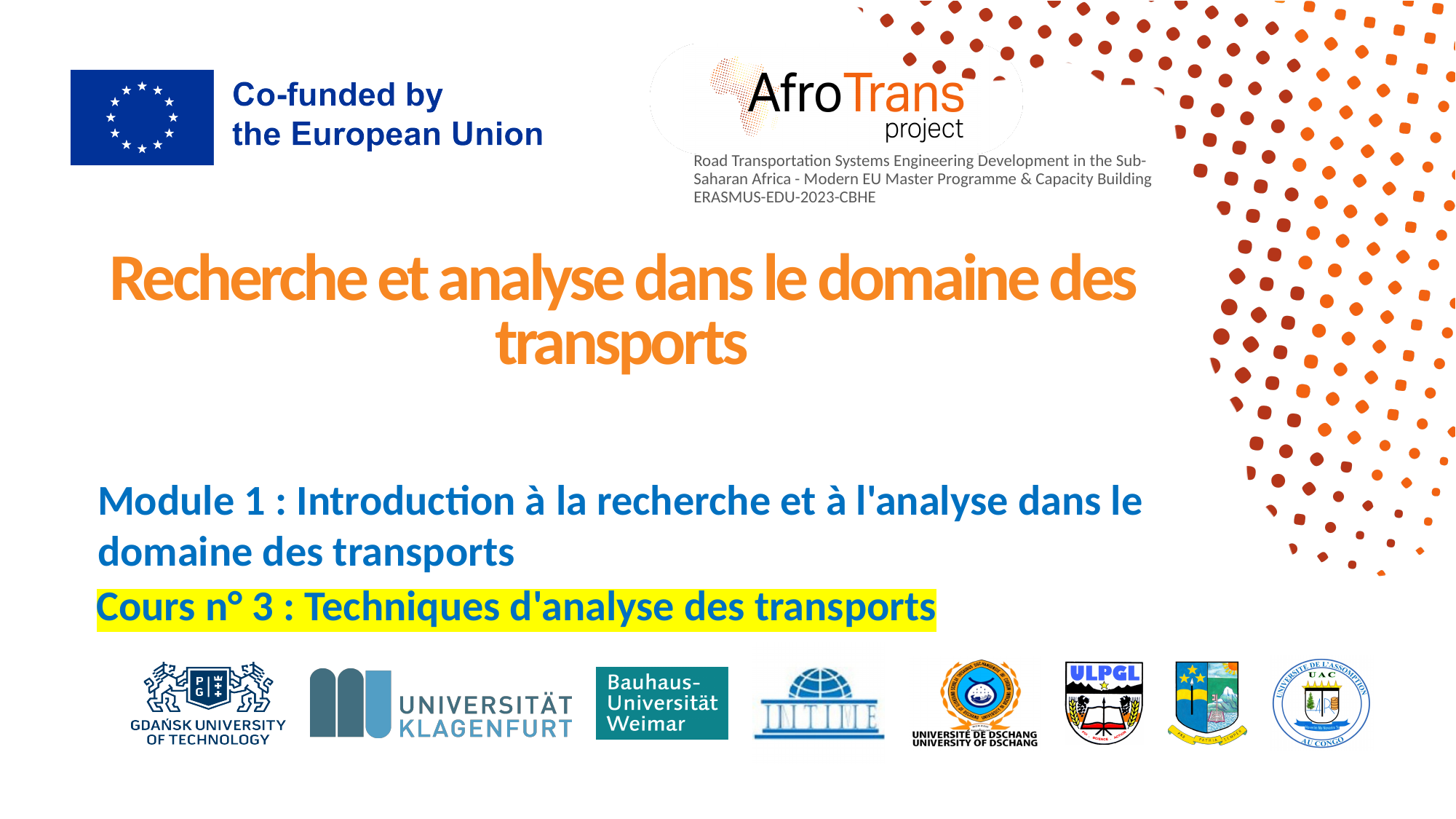

# Recherche et analyse dans le domaine des transports
Module 1 : Introduction à la recherche et à l'analyse dans le domaine des transports
Cours n° 3 : Techniques d'analyse des transports